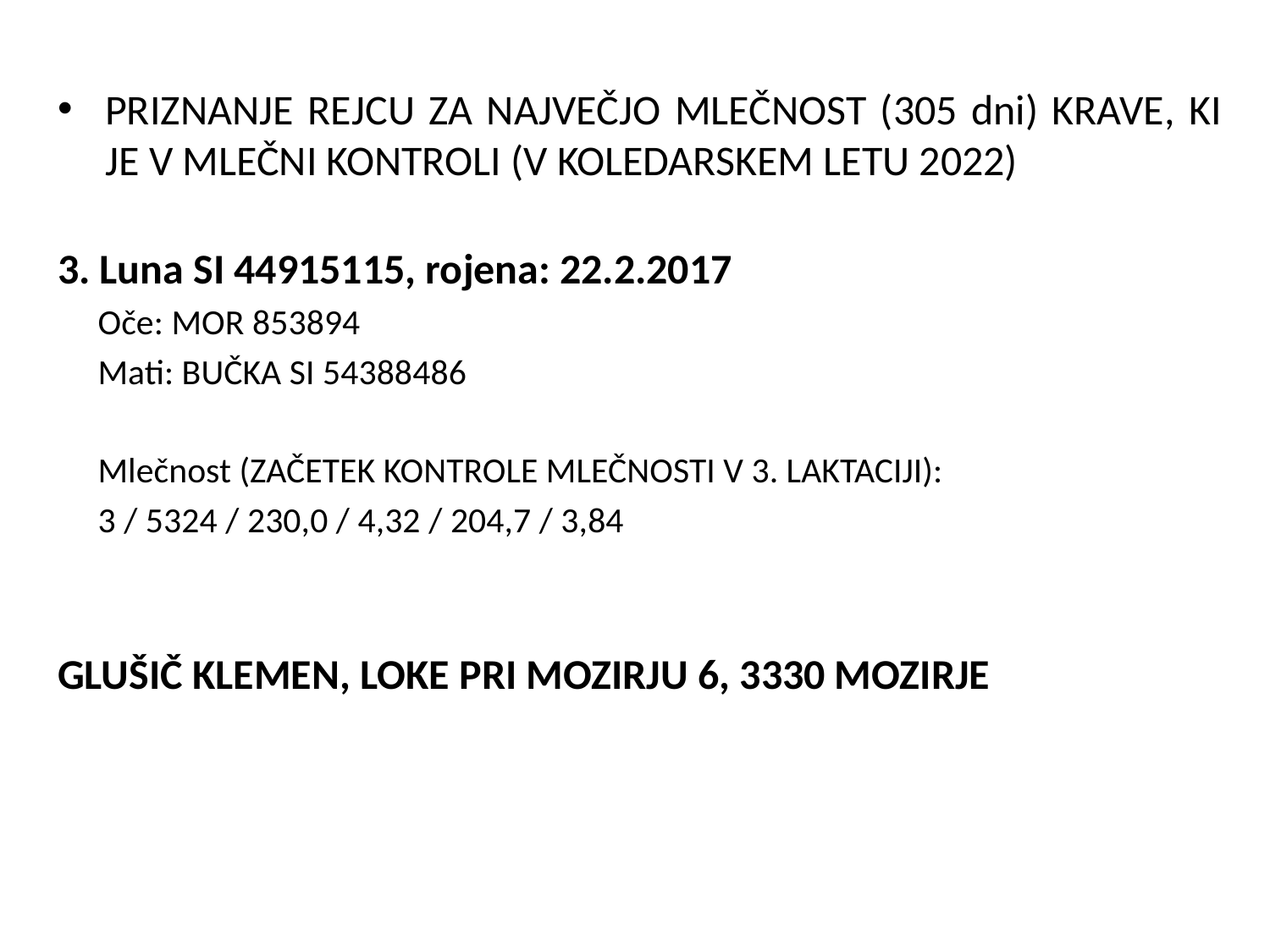

PRIZNANJE REJCU ZA NAJVEČJO MLEČNOST (305 dni) KRAVE, KI JE V MLEČNI KONTROLI (V KOLEDARSKEM LETU 2022)

3. Luna SI 44915115, rojena: 22.2.2017
     Oče: MOR 853894
     Mati: BUČKA SI 54388486

     Mlečnost (ZAČETEK KONTROLE MLEČNOSTI V 3. LAKTACIJI):
     3 / 5324 / 230,0 / 4,32 / 204,7 / 3,84

GLUŠIČ KLEMEN, LOKE PRI MOZIRJU 6, 3330 MOZIRJE